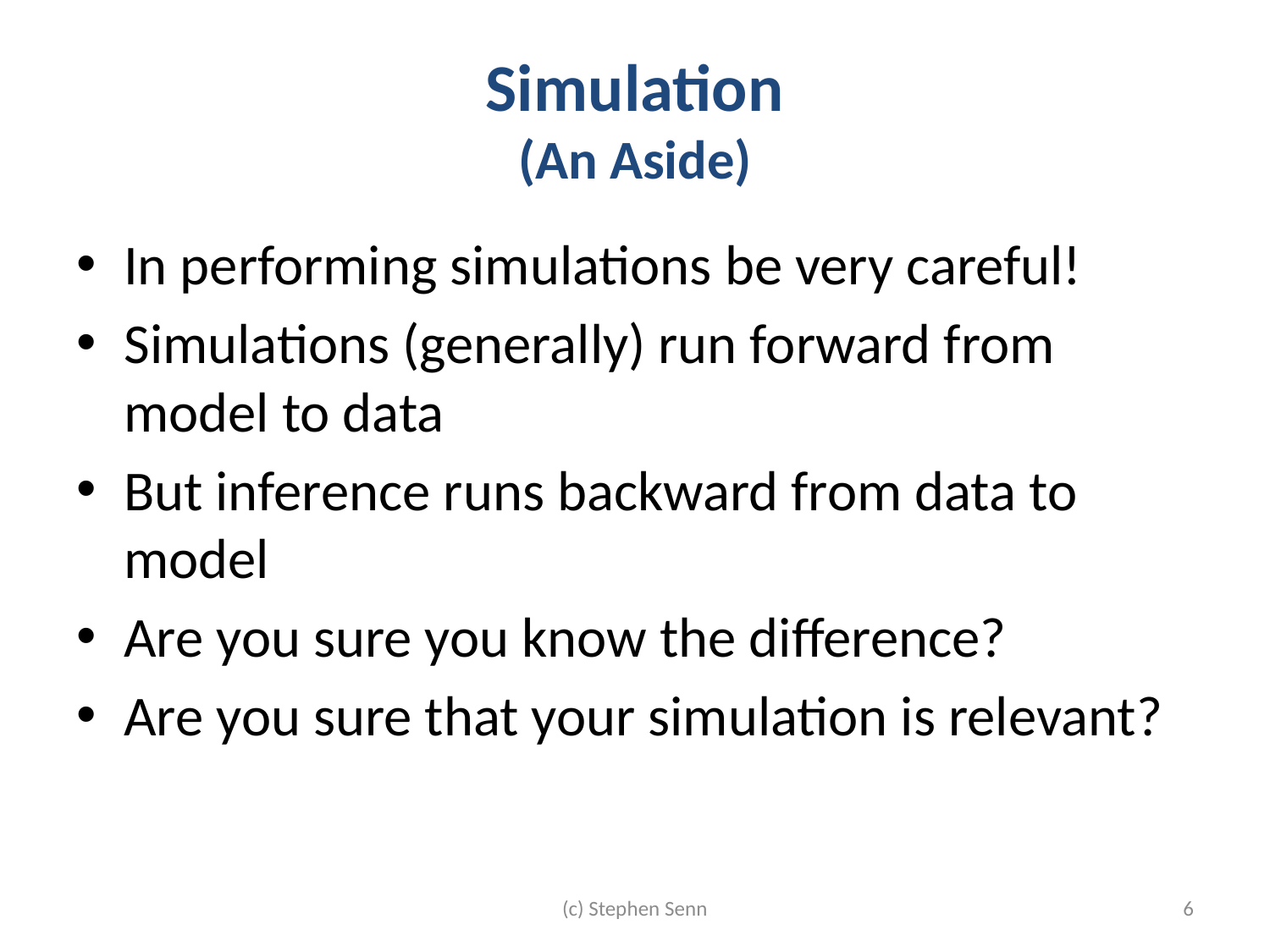

# Simulation (An Aside)
In performing simulations be very careful!
Simulations (generally) run forward from model to data
But inference runs backward from data to model
Are you sure you know the difference?
Are you sure that your simulation is relevant?

(c) Stephen Senn
6